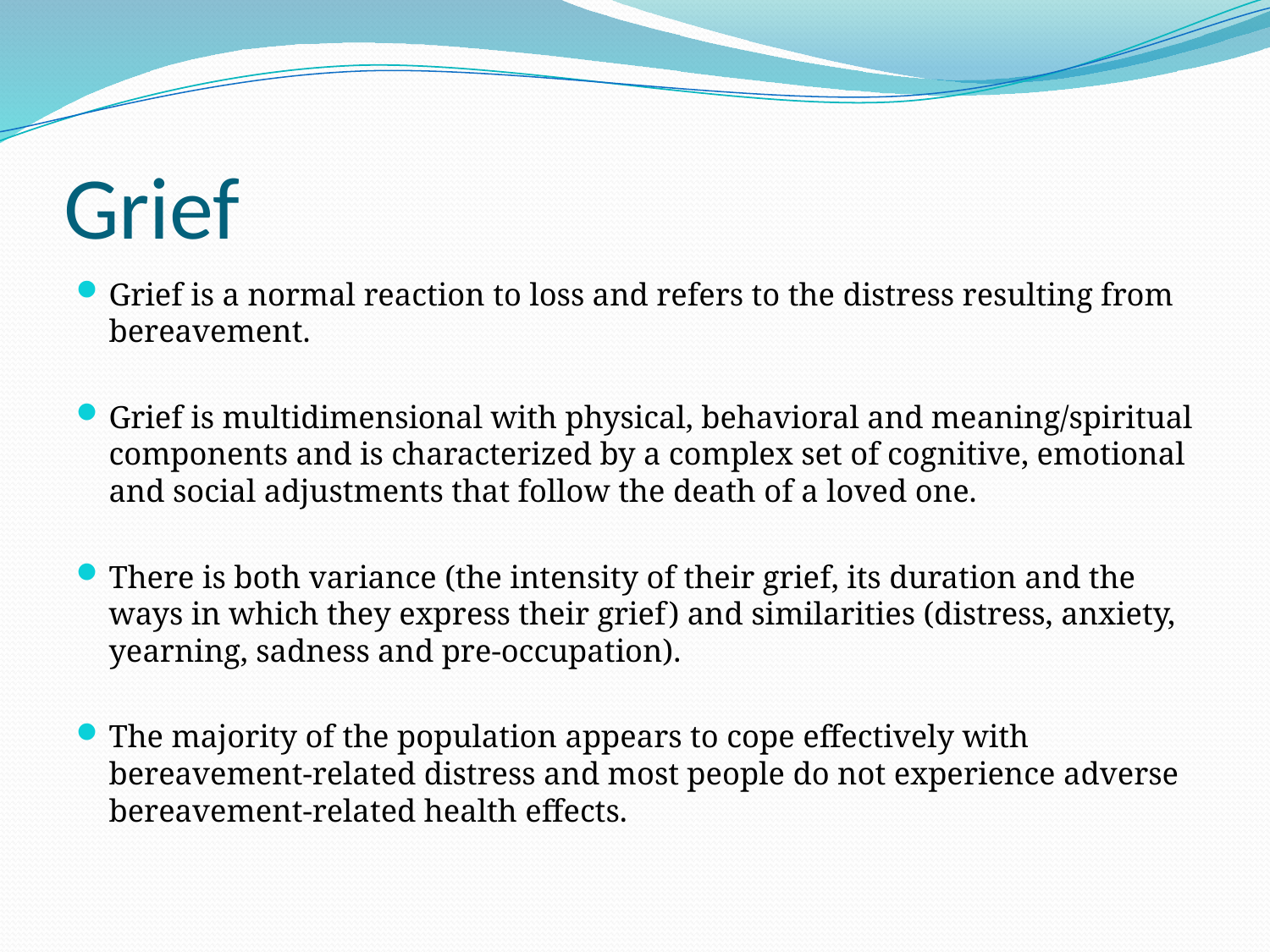

# Grief
Grief is a normal reaction to loss and refers to the distress resulting from bereavement.

Grief is multidimensional with physical, behavioral and meaning/spiritual components and is characterized by a complex set of cognitive, emotional and social adjustments that follow the death of a loved one.

There is both variance (the intensity of their grief, its duration and the ways in which they express their grief) and similarities (distress, anxiety, yearning, sadness and pre-occupation).

The majority of the population appears to cope effectively with bereavement-related distress and most people do not experience adverse bereavement-related health effects.